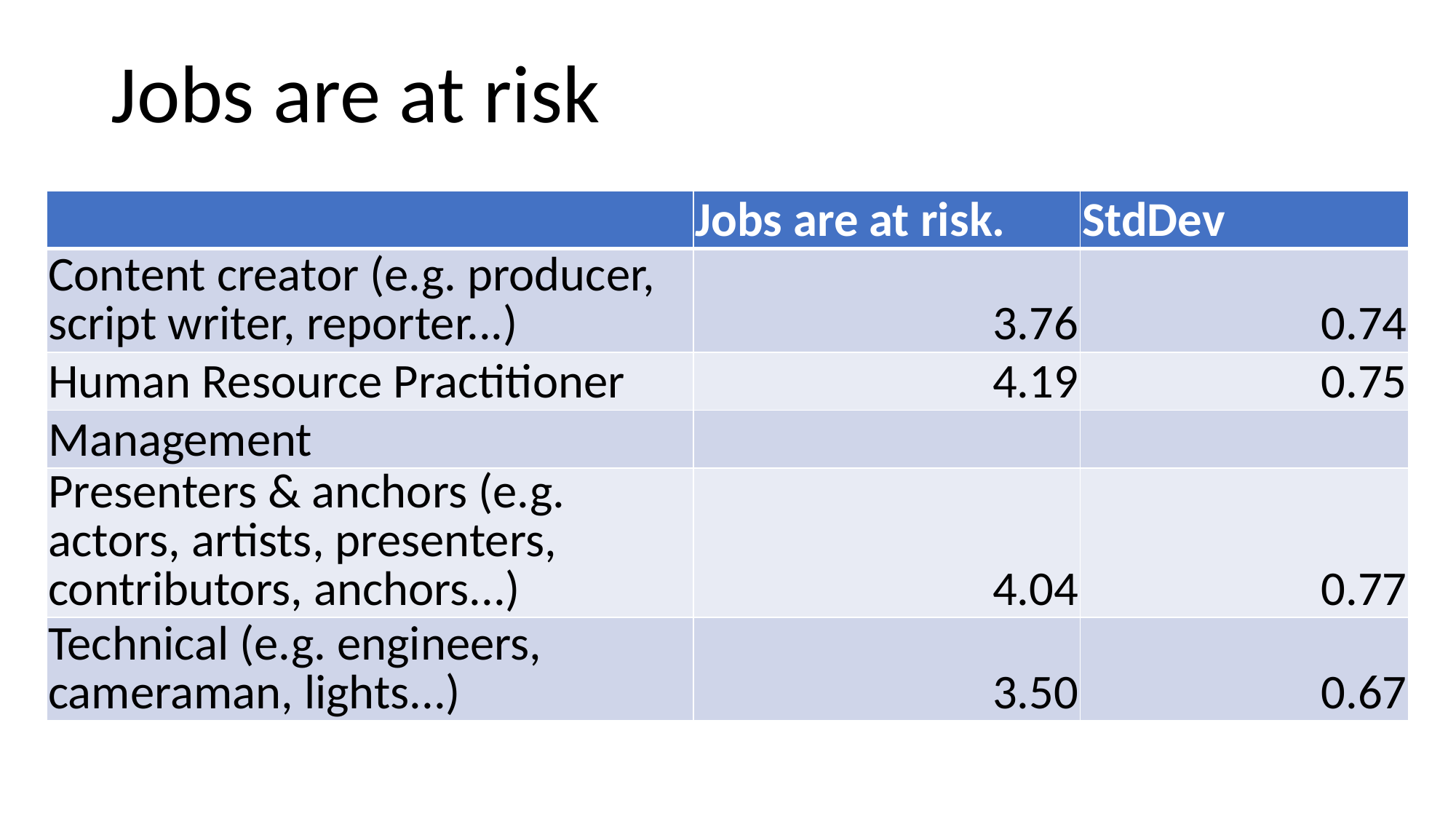

# Jobs are at risk
|  | Jobs are at risk. | StdDev |
| --- | --- | --- |
| Content creator (e.g. producer, script writer, reporter...) | 3.76 | 0.74 |
| Human Resource Practitioner | 4.19 | 0.75 |
| Management |  |  |
| Presenters & anchors (e.g. actors, artists, presenters, contributors, anchors...) | 4.04 | 0.77 |
| Technical (e.g. engineers, cameraman, lights...) | 3.50 | 0.67 |